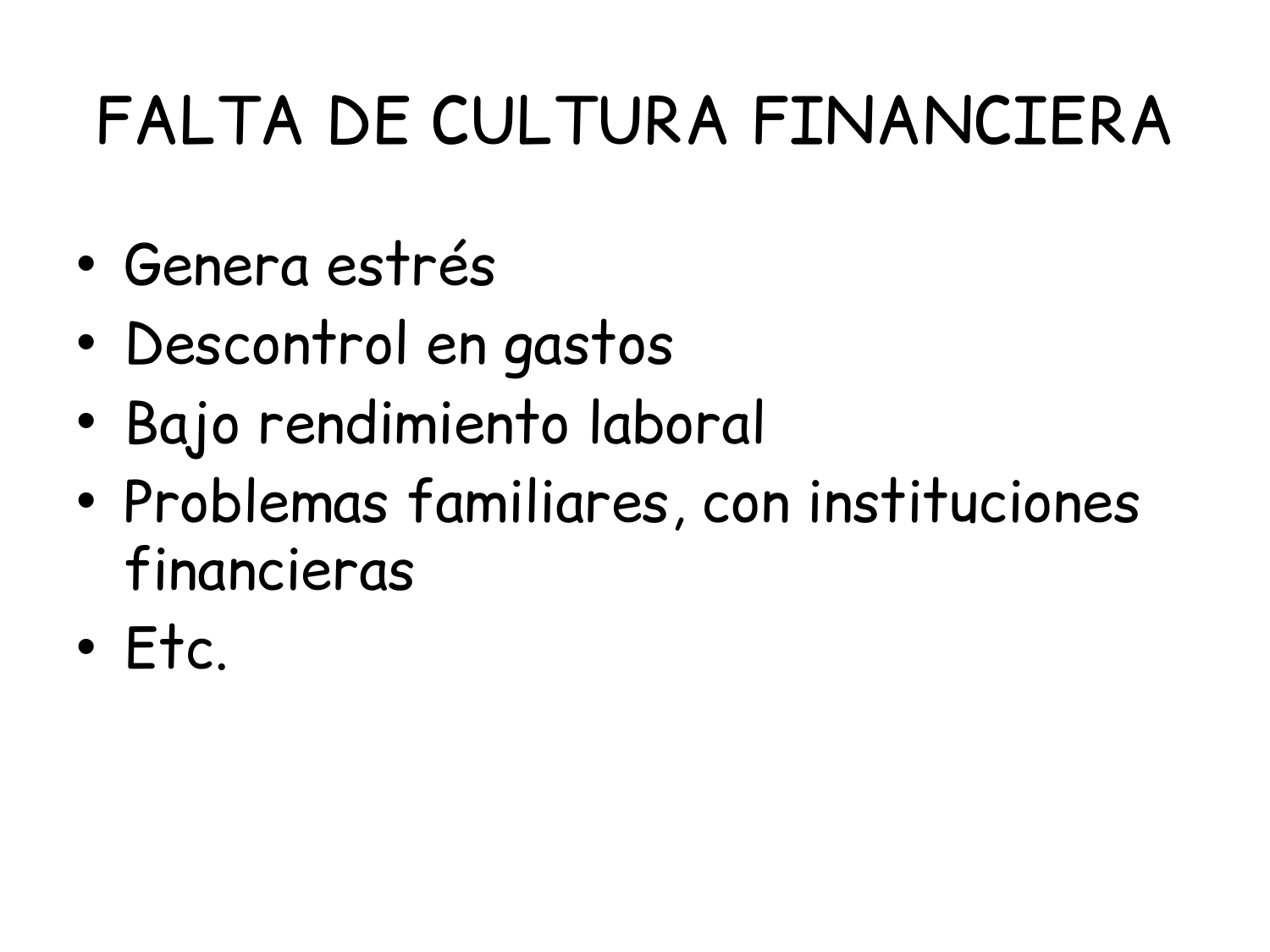

# FALTA DE CULTURA FINANCIERA
Genera estrés
Descontrol en gastos
Bajo rendimiento laboral
Problemas familiares, con instituciones financieras
Etc.